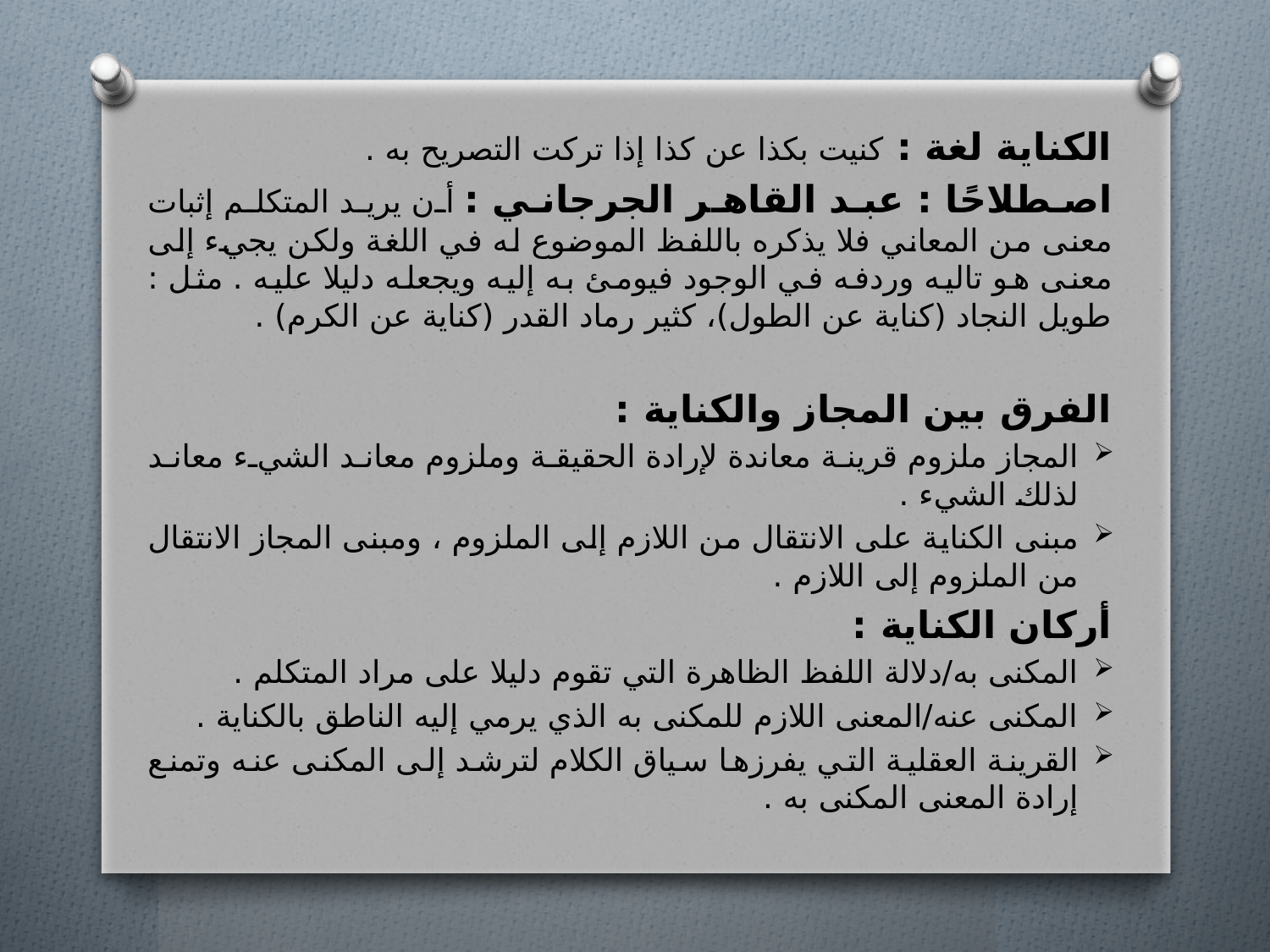

الكناية لغة : كنيت بكذا عن كذا إذا تركت التصريح به .
اصطلاحًا : عبد القاهر الجرجاني : أن يريد المتكلم إثبات معنى من المعاني فلا يذكره باللفظ الموضوع له في اللغة ولكن يجيء إلى معنى هو تاليه وردفه في الوجود فيومئ به إليه ويجعله دليلا عليه . مثل : طويل النجاد (كناية عن الطول)، كثير رماد القدر (كناية عن الكرم) .

الفرق بين المجاز والكناية :
المجاز ملزوم قرينة معاندة لإرادة الحقيقة وملزوم معاند الشيء معاند لذلك الشيء .
مبنى الكناية على الانتقال من اللازم إلى الملزوم ، ومبنى المجاز الانتقال من الملزوم إلى اللازم .
أركان الكناية :
المكنى به/دلالة اللفظ الظاهرة التي تقوم دليلا على مراد المتكلم .
المكنى عنه/المعنى اللازم للمكنى به الذي يرمي إليه الناطق بالكناية .
القرينة العقلية التي يفرزها سياق الكلام لترشد إلى المكنى عنه وتمنع إرادة المعنى المكنى به .